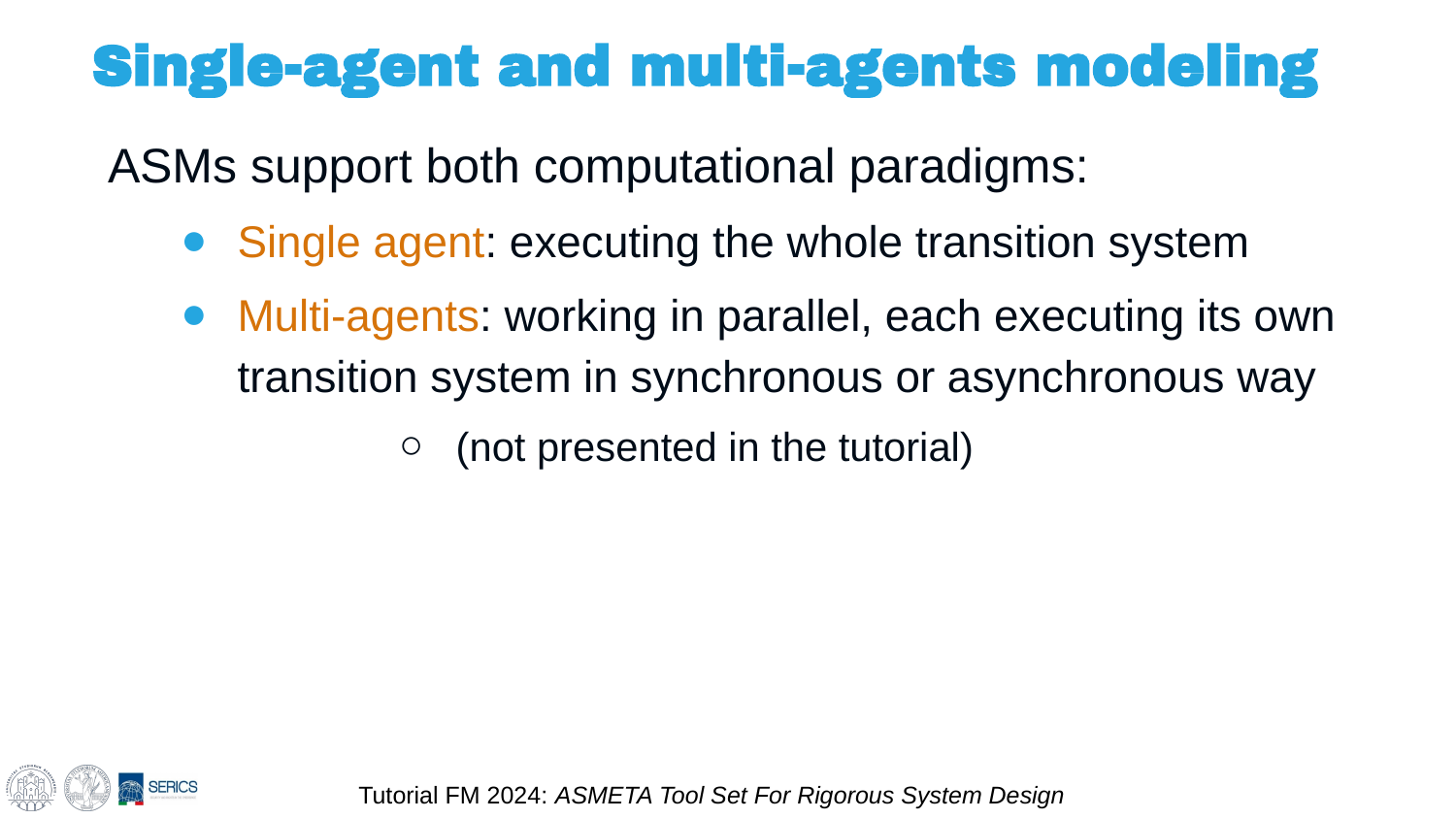

# Single-agent and multi-agents modeling
ASMs support both computational paradigms:
Single agent: executing the whole transition system
Multi-agents: working in parallel, each executing its own transition system in synchronous or asynchronous way
(not presented in the tutorial)